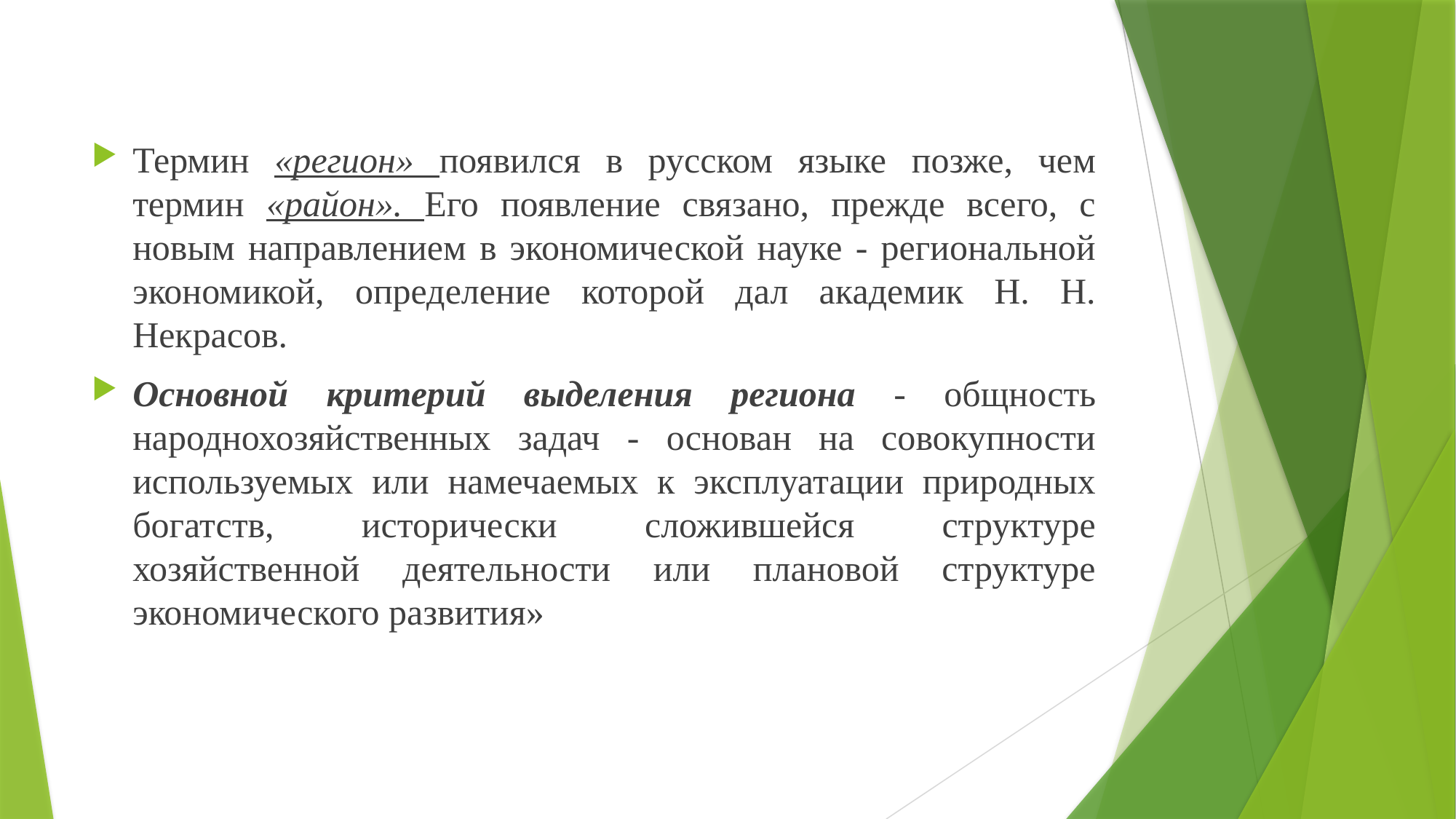

Термин «регион» появился в русском языке позже, чем термин «район». Его появление связано, прежде всего, с новым направлением в экономической науке - региональной экономикой, определение которой дал академик Н. Н. Некрасов.
Основной критерий выделения региона - общность народнохозяйственных задач - основан на совокупности используемых или намечаемых к эксплуатации природных богатств, исторически сложившейся структуре хозяйственной деятельности или плановой структуре экономического развития»